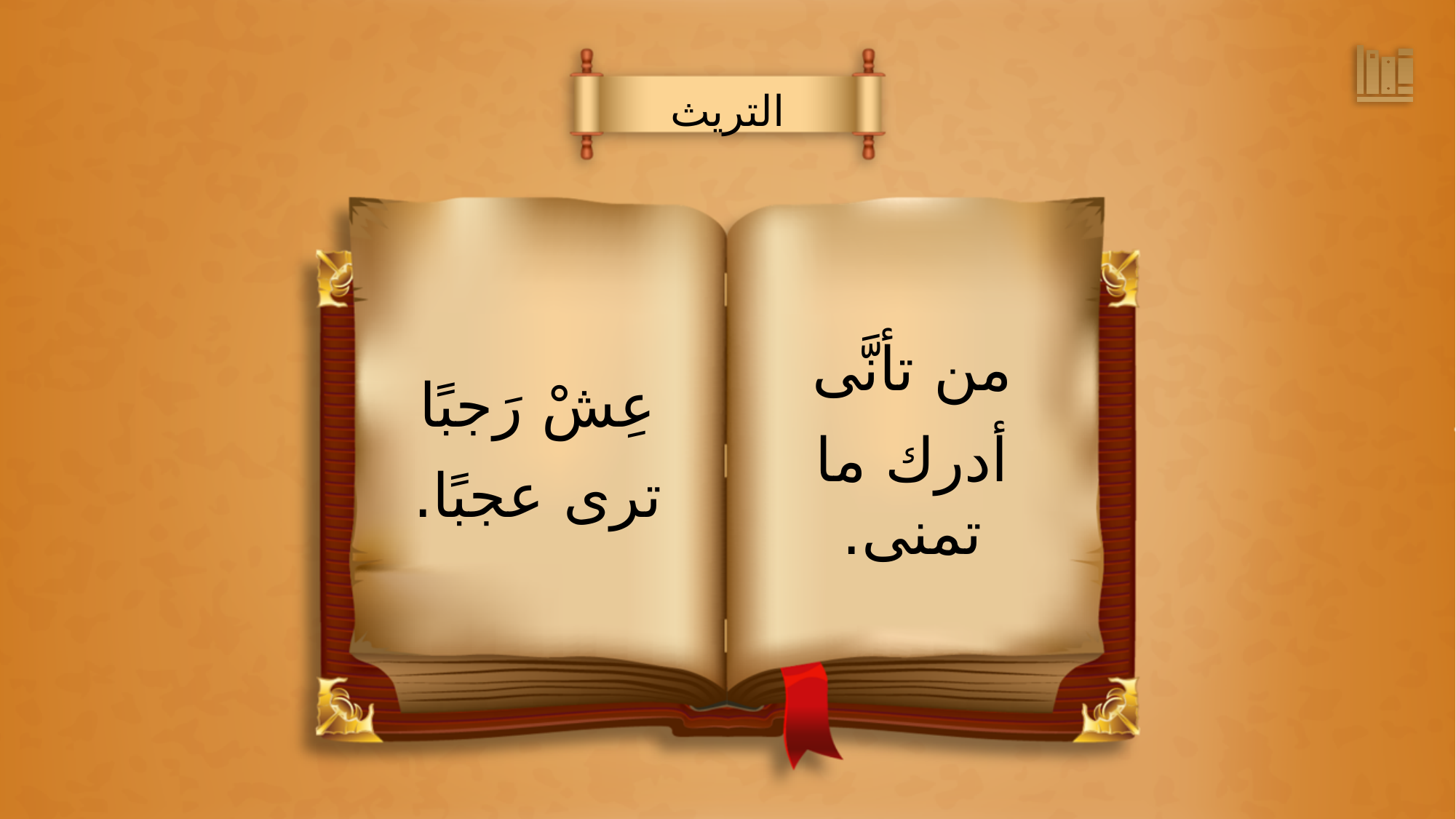

التريث
من تأنَّى
أدرك ما تمنى.
عِشْ رَجبًا
ترى عجبًا.